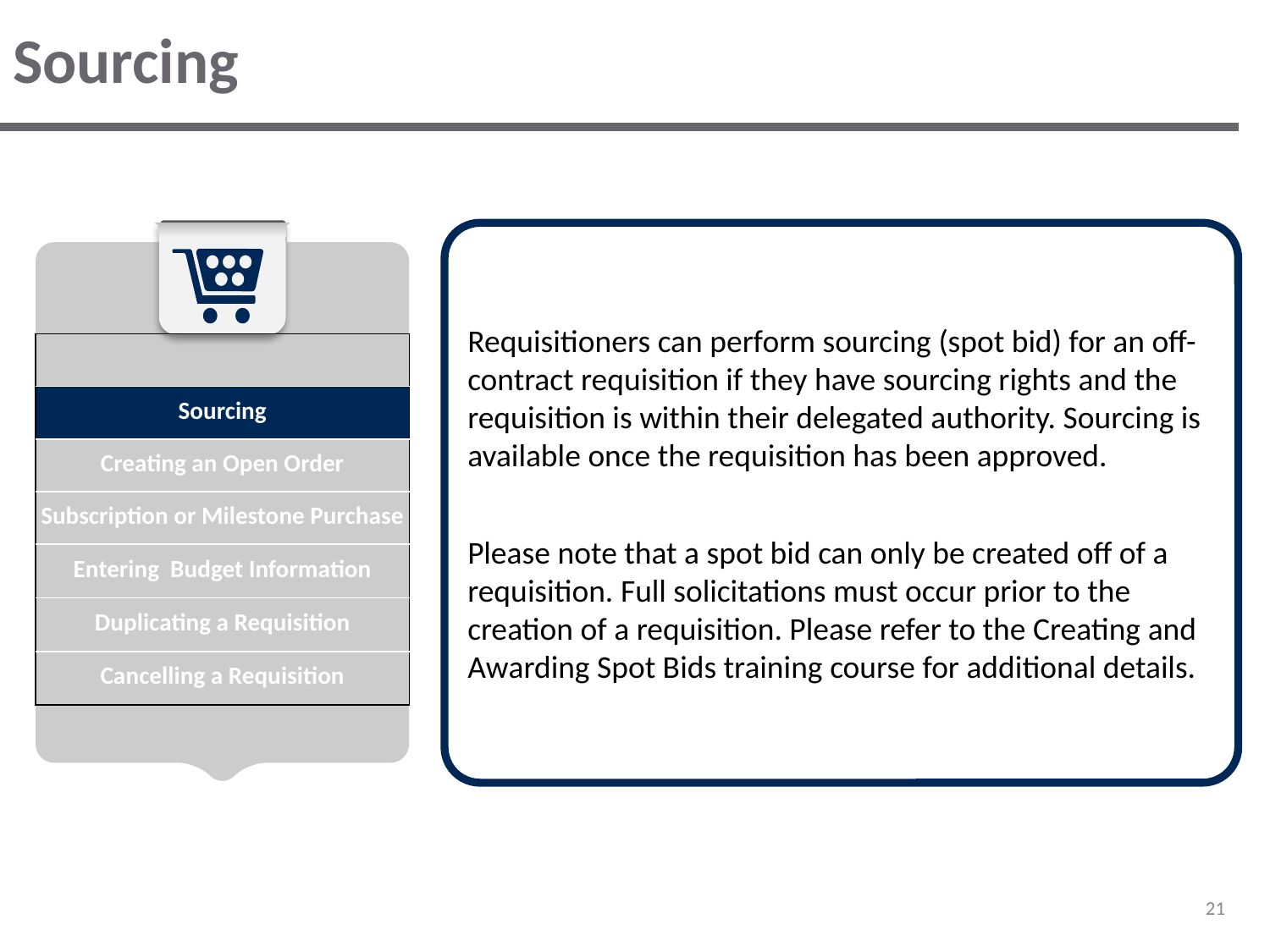

# Sourcing

Requisitioners can perform sourcing (spot bid) for an off-contract requisition if they have sourcing rights and the requisition is within their delegated authority. Sourcing is available once the requisition has been approved.

Please note that a spot bid can only be created off of a requisition. Full solicitations must occur prior to the creation of a requisition. Please refer to the Creating and Awarding Spot Bids training course for additional details.
|  |
| --- |
| Sourcing |
| Creating an Open Order |
| Subscription or Milestone Purchase |
| Entering Budget Information |
| Duplicating a Requisition |
| Cancelling a Requisition |
21